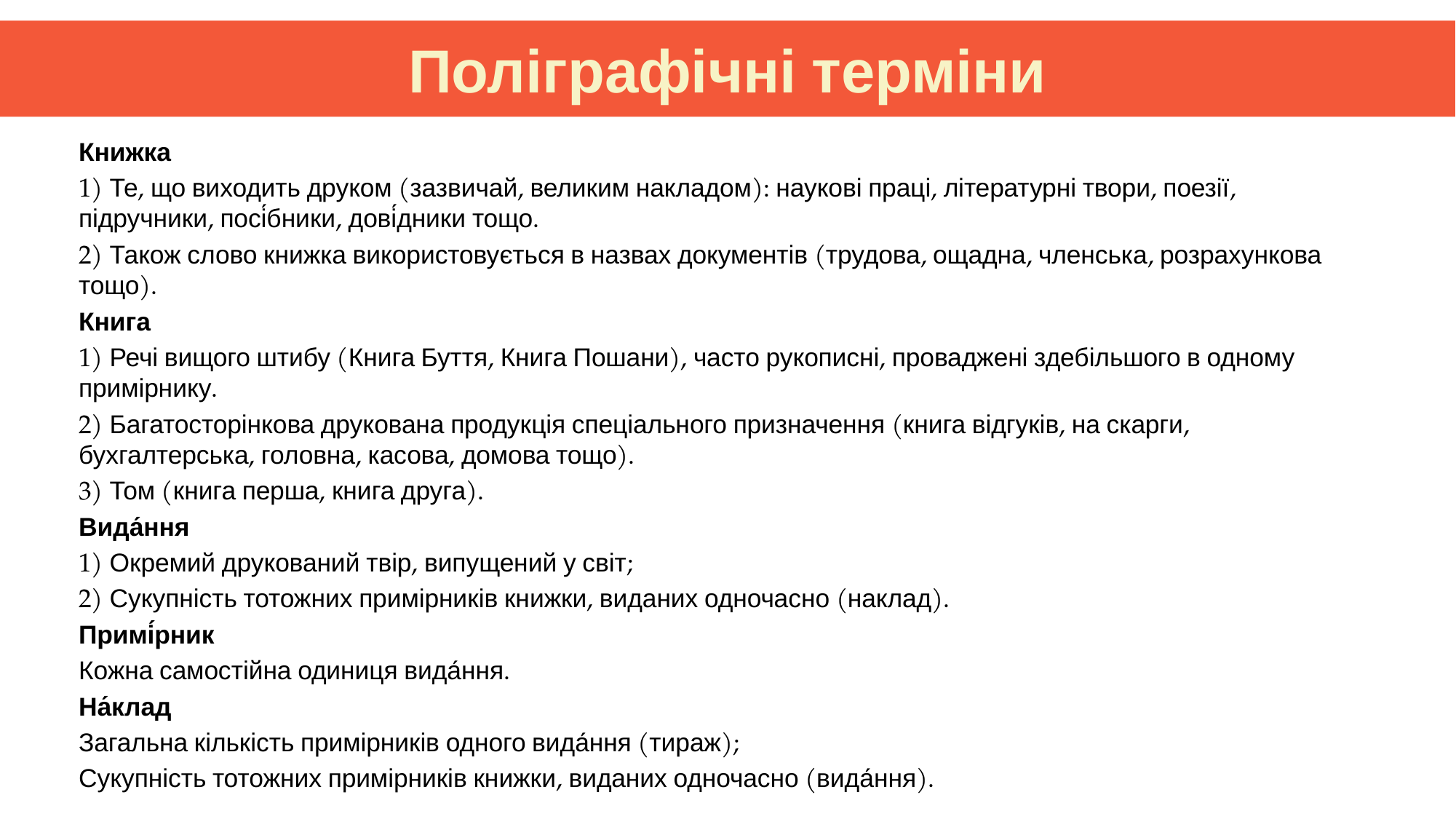

Поліграфічні терміни
Книжка
1) Те, що виходить друком (зазвичай, великим накладом): наукові праці, літературні твори, поезії, підручники, посі́бники, дові́дники тощо.
2) Також слово книжка використовується в назвах документів (трудова, ощадна, членська, розрахункова тощо).
Книга
1) Речі вищого штибу (Книга Буття, Книга Пошани), часто рукописні, проваджені здебільшого в одному примірнику.
2) Багатосторінкова друкована продукція спеціального призначення (книга відгуків, на скарги, бухгалтерська, головна, касова, домова тощо).
3) Том (книга перша, книга друга).
Вида́ння
1) Окремий друкований твір, випущений у світ;
2) Сукупність тотожних примірників книжки, виданих одночасно (наклад).
Примі́рник
Кожна самостійна одиниця вида́н­ня.
На́клад
Загальна кількість примірників одного вида́ння (тираж);
Сукупність тотожних примірників книжки, виданих одночасно (вида́ння).